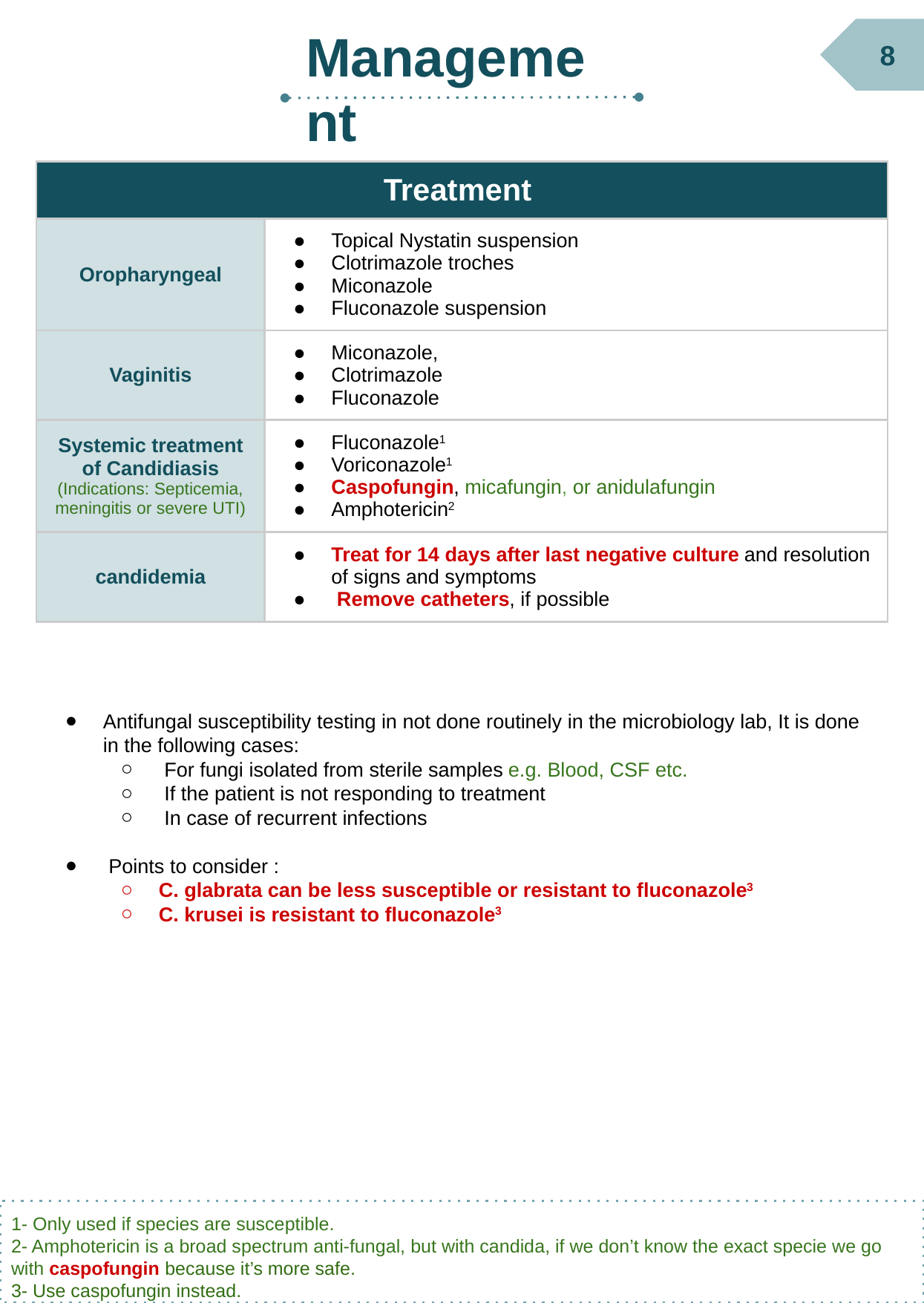

Management

8
| Treatment |  |
| --- | --- |
| Oropharyngeal | Topical Nystatin suspension Clotrimazole troches Miconazole Fluconazole suspension |
| Vaginitis | Miconazole, Clotrimazole Fluconazole |
| Systemic treatment of Candidiasis (Indications: Septicemia, meningitis or severe UTI) | Fluconazole1 Voriconazole1 Caspofungin, micafungin, or anidulafungin Amphotericin2 |
| candidemia | Treat for 14 days after last negative culture and resolution of signs and symptoms Remove catheters, if possible |
Antifungal susceptibility testing in not done routinely in the microbiology lab, It is done in the following cases:
 For fungi isolated from sterile samples e.g. Blood, CSF etc.
 If the patient is not responding to treatment
 In case of recurrent infections

 Points to consider :
C. glabrata can be less susceptible or resistant to fluconazole3
C. krusei is resistant to fluconazole3
1- Only used if species are susceptible.
2- Amphotericin is a broad spectrum anti-fungal, but with candida, if we don’t know the exact specie we go with caspofungin because it’s more safe.
3- Use caspofungin instead.